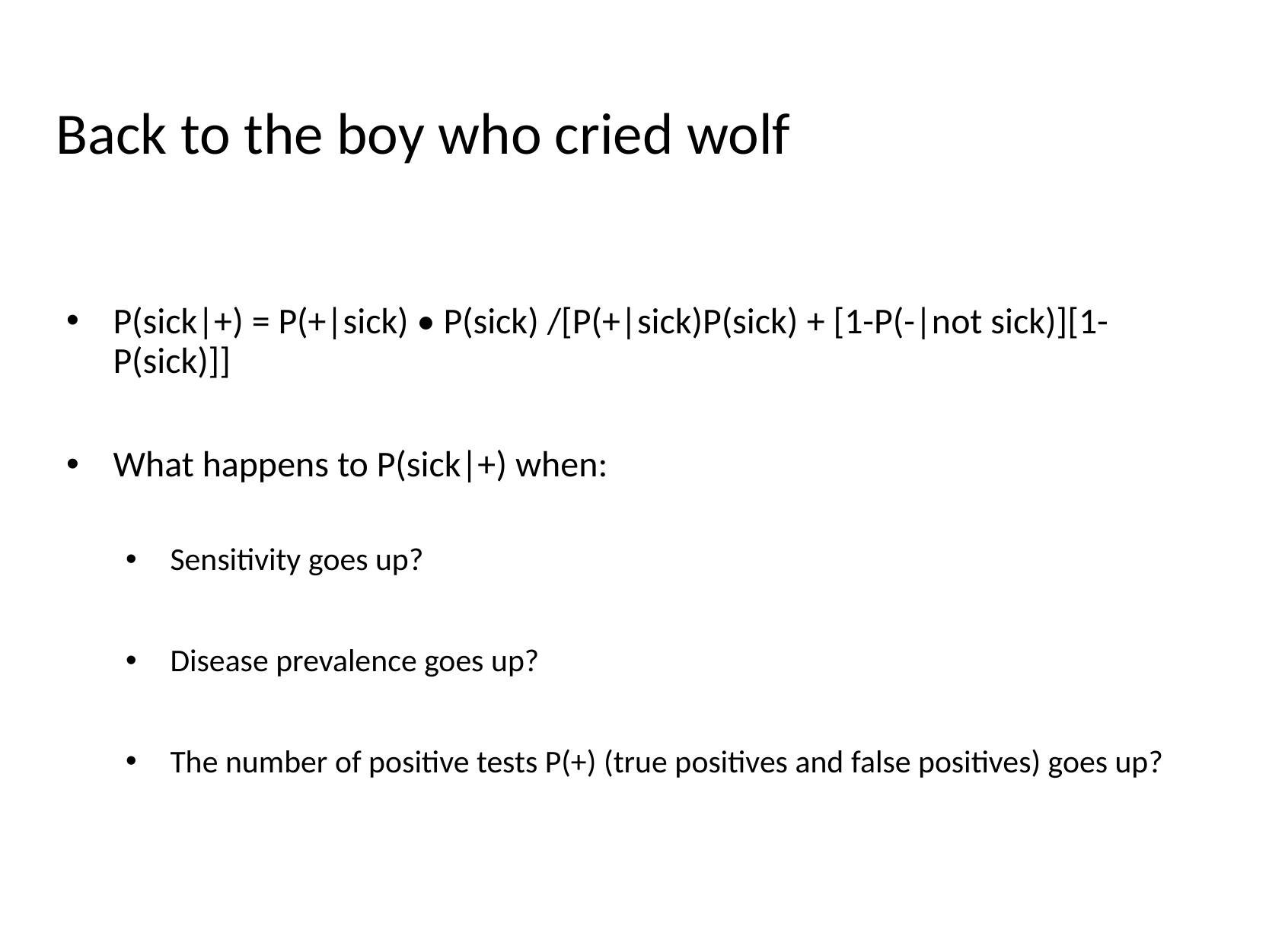

# Back to the boy who cried wolf
P(sick|+) = P(+|sick) • P(sick) /[P(+|sick)P(sick) + [1-P(-|not sick)][1-P(sick)]]

What happens to P(sick|+) when:

Sensitivity goes up?

Disease prevalence goes up?

The number of positive tests P(+) (true positives and false positives) goes up?